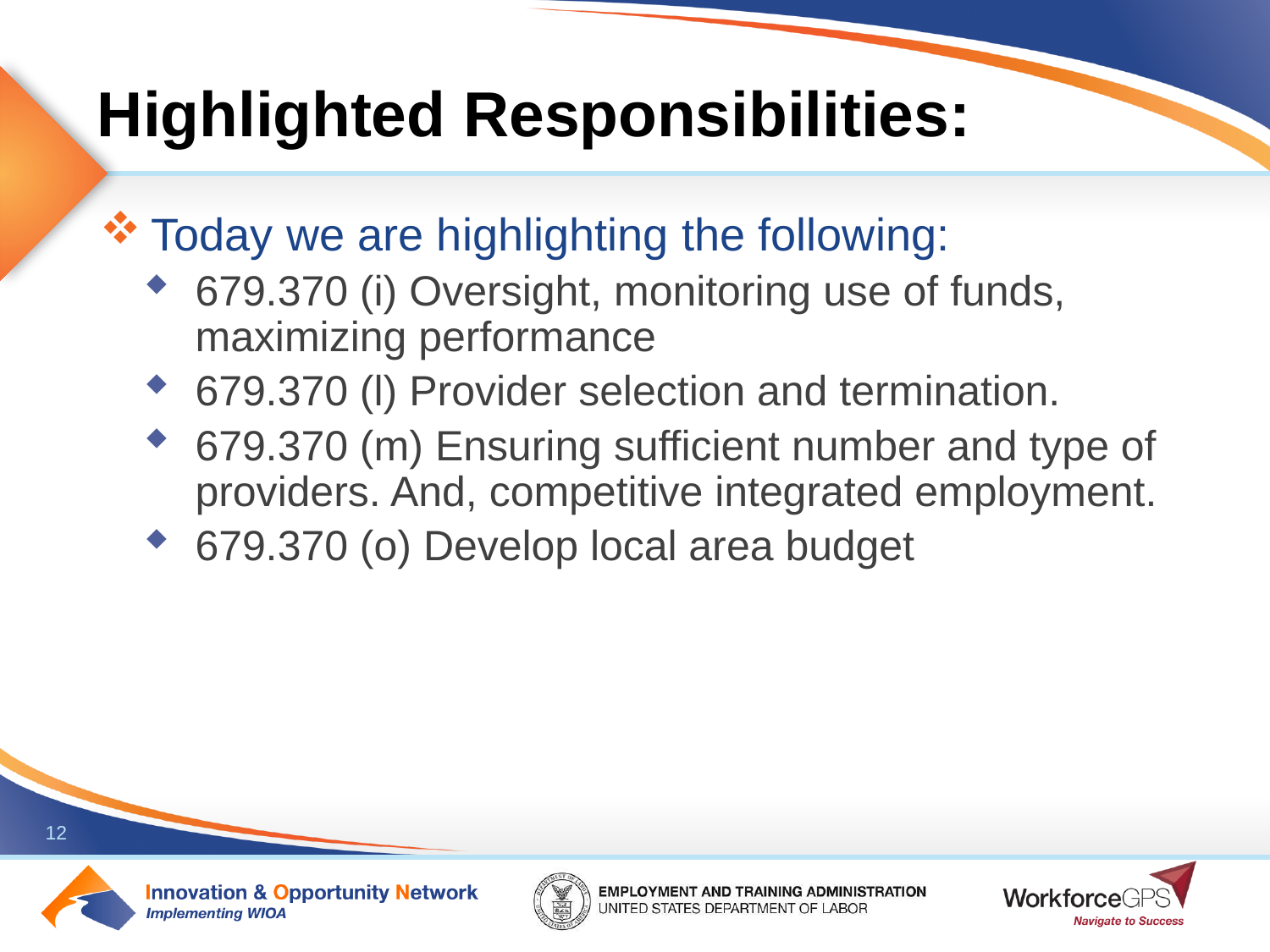

# Highlighted Responsibilities:
Today we are highlighting the following:
679.370 (i) Oversight, monitoring use of funds, maximizing performance
679.370 (l) Provider selection and termination.
679.370 (m) Ensuring sufficient number and type of providers. And, competitive integrated employment.
679.370 (o) Develop local area budget